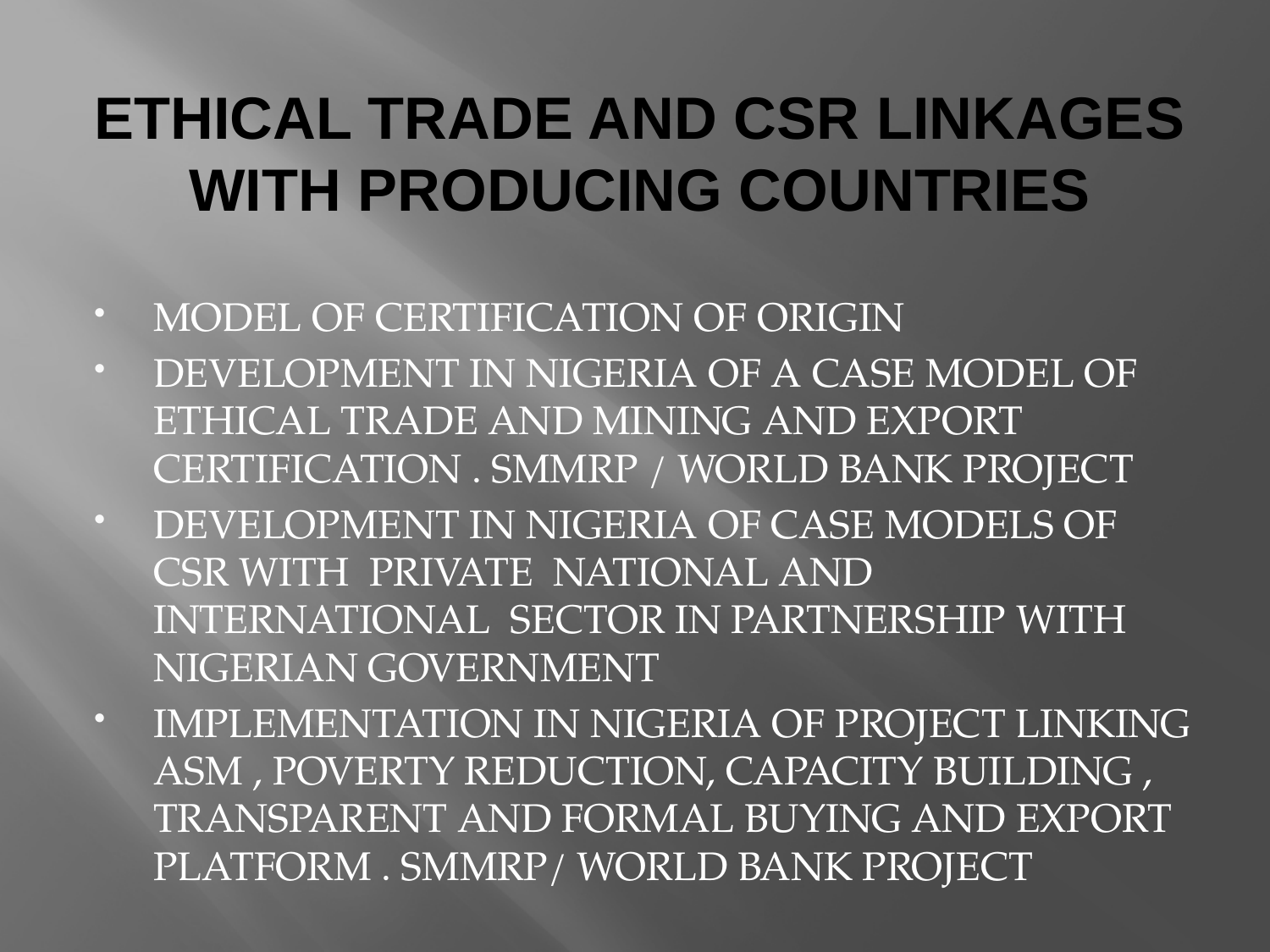

# ETHICAL TRADE AND CSR LINKAGES  WITH PRODUCING COUNTRIES
MODEL OF CERTIFICATION OF ORIGIN
DEVELOPMENT IN NIGERIA OF A CASE MODEL OF ETHICAL TRADE AND MINING AND EXPORT CERTIFICATION . SMMRP / WORLD BANK PROJECT
DEVELOPMENT IN NIGERIA OF CASE MODELS OF CSR WITH  PRIVATE  NATIONAL AND INTERNATIONAL  SECTOR IN PARTNERSHIP WITH NIGERIAN GOVERNMENT
IMPLEMENTATION IN NIGERIA OF PROJECT LINKING ASM , POVERTY REDUCTION, CAPACITY BUILDING , TRANSPARENT AND FORMAL BUYING AND EXPORT PLATFORM . SMMRP/ WORLD BANK PROJECT